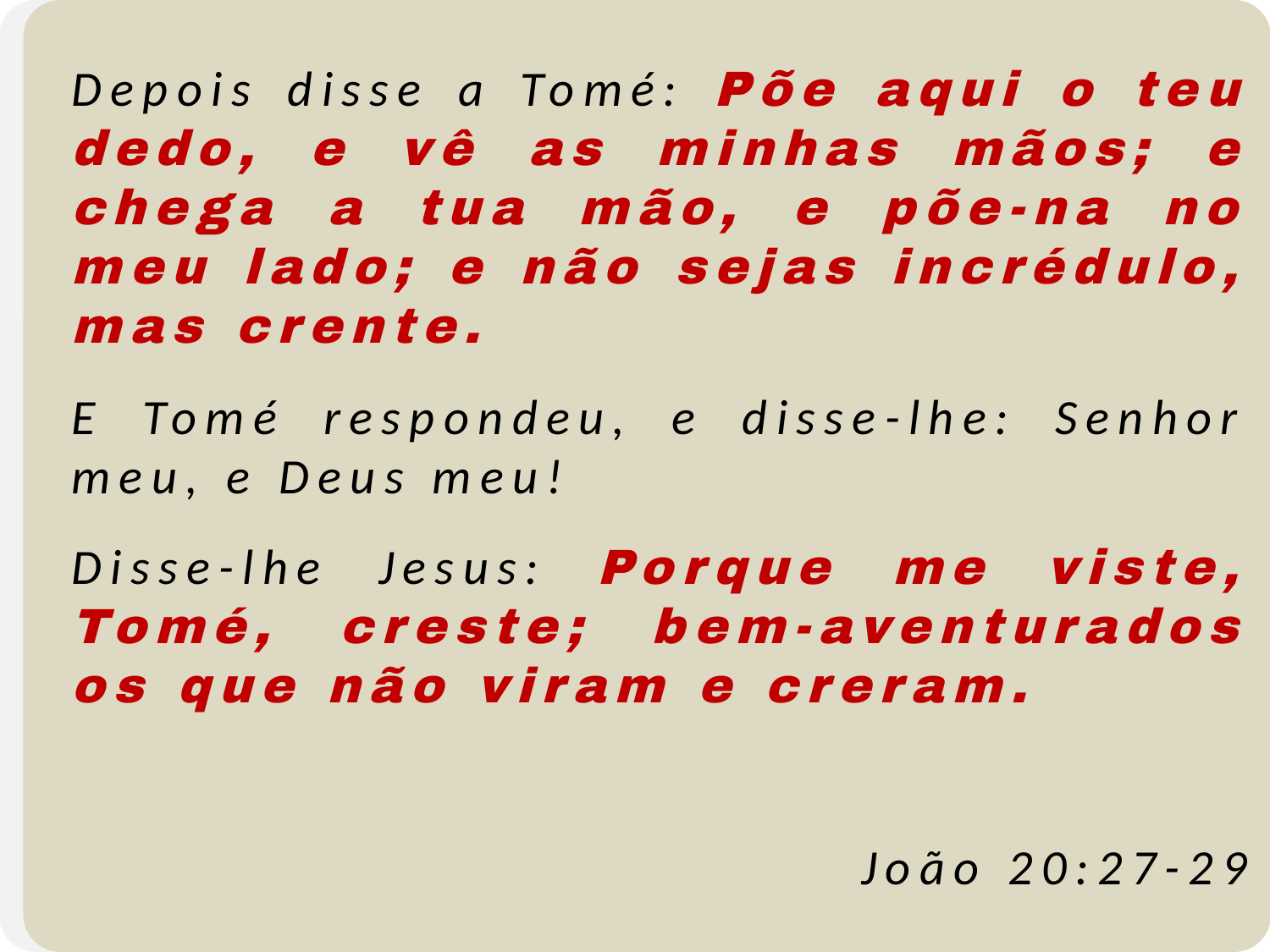

Ora, Tomé, um dos doze, chamado Dídimo, não estava com eles quando veio Jesus.
Disseram-lhe, pois, os outros discípulos: Vimos o Senhor. Mas ele disse-lhes: Se eu não vir o sinal dos cravos em suas mãos, e não puser o meu dedo no lugar dos cravos, e não puser a minha mão no seu lado, de maneira nenhuma o crerei.
E oito dias depois estavam outra vez os seus discípulos dentro, e com eles Tomé. Chegou Jesus, estando as portas fechadas, e apresentou-se no meio, e disse: Paz seja convosco.
João 20:24-26
Depois disse a Tomé: Põe aqui o teu dedo, e vê as minhas mãos; e chega a tua mão, e põe-na no meu lado; e não sejas incrédulo, mas crente.
E Tomé respondeu, e disse-lhe: Senhor meu, e Deus meu!
Disse-lhe Jesus: Porque me viste, Tomé, creste; bem-aventurados os que não viram e creram.

João 20:27-29